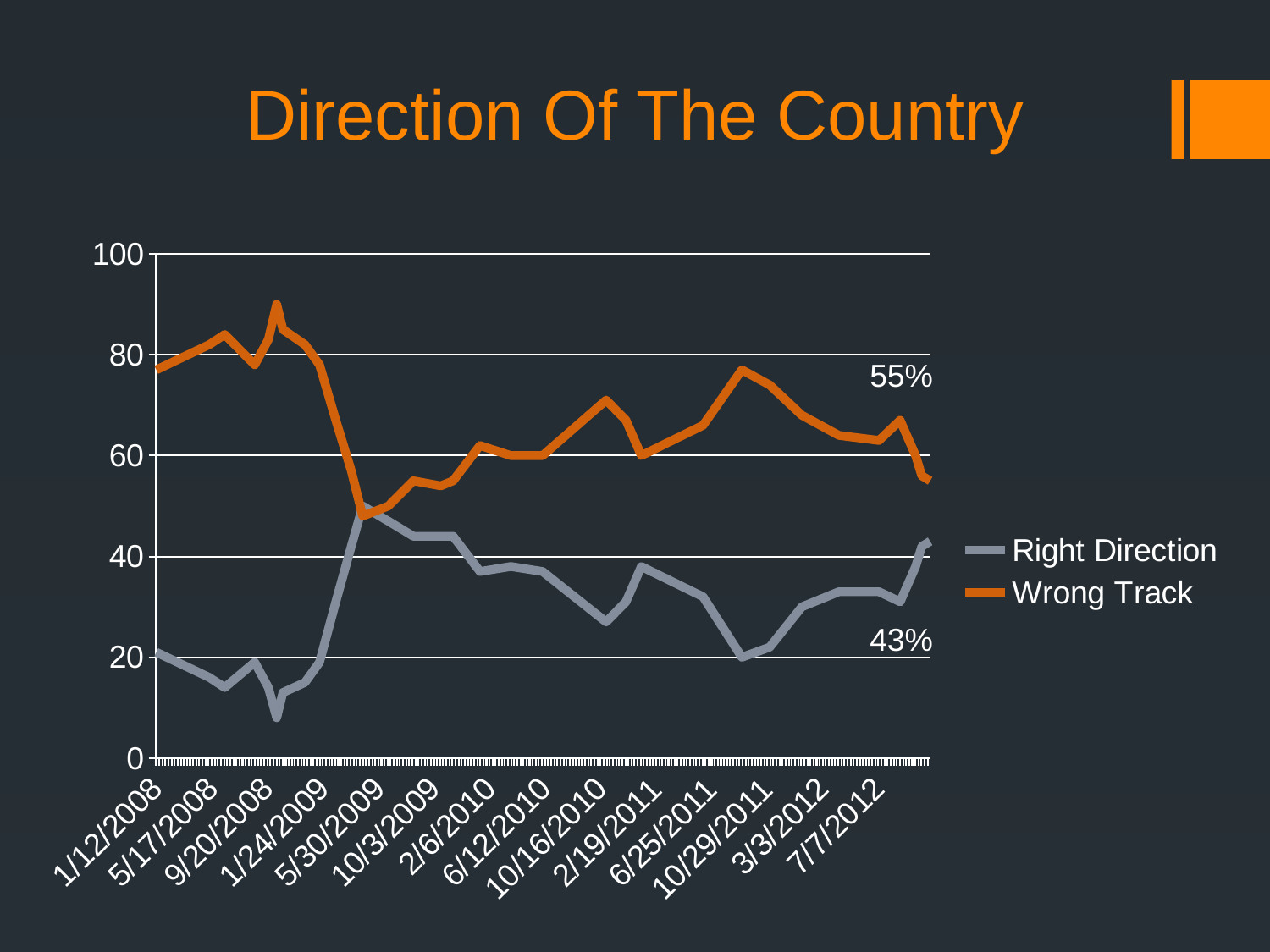

# Direction Of The Country

### Chart

| Category | Right Direction | Wrong Track |
|---|---|---|
| 39459 | 21.0 | 77.0 |
| 39579 | 16.0 | 82.0 |
| 39614 | 14.0 | 84.0 |
| 39682 | 19.0 | 78.0 |
| 39713 | 14.0 | 83.0 |
| 39732 | 8.0 | 90.0 |
| 39746 | 13.0 | 85.0 |
| 39796 | 15.0 | 82.0 |
| 39829 | 19.0 | 78.0 |
| 39866 | 31.0 | 67.0 |
| 39901 | 42.0 | 57.0 |
| 39927 | 50.0 | 48.0 |
| 39985 | 47.0 | 50.0 |
| 40042 | 44.0 | 55.0 |
| 40104 | 44.0 | 54.0 |
| 40132 | 44.0 | 55.0 |
| 40193 | 37.0 | 62.0 |
| 40263 | 38.0 | 60.0 |
| 40335 | 37.0 | 60.0 |
| 40479 | 27.0 | 71.0 |
| 40524 | 31.0 | 67.0 |
| 40559 | 38.0 | 60.0 |
| 40699 | 32.0 | 66.0 |
| 40787 | 20.0 | 77.0 |
| 40850 | 22.0 | 74.0 |
| 40923 | 30.0 | 68.0 |
| 41007 | 33.0 | 64.0 |
| 41098 | 33.0 | 63.0 |
| 41146 | 31.0 | 67.0 |
| 41181 | 38.0 | 60.0 |
| 41195 | 42.0 | 56.0 |
| 41214 | 43.0 | 55.0 |
55%
43%